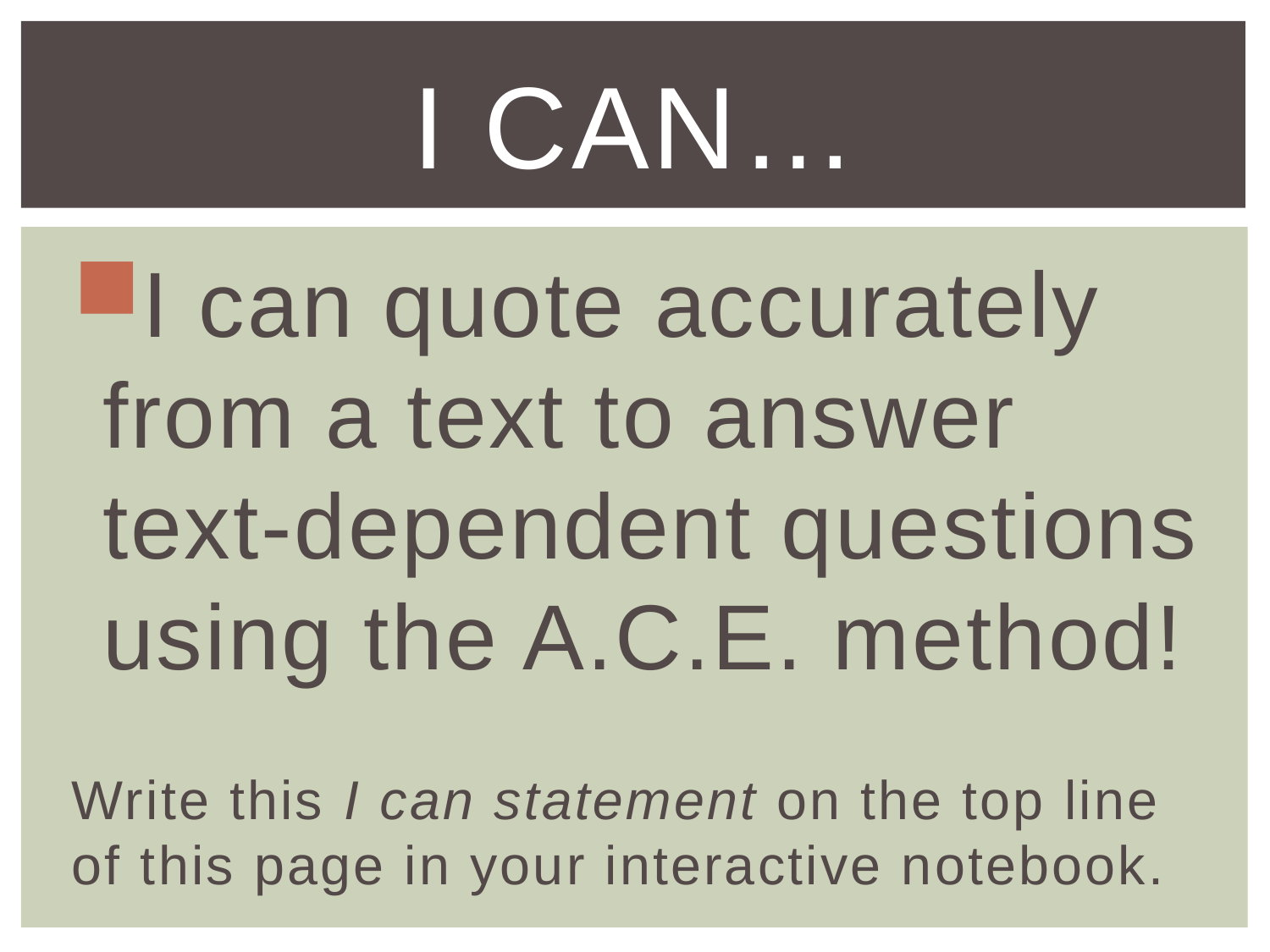

# I can…
I can quote accurately from a text to answer text-dependent questions using the A.C.E. method!
Write this I can statement on the top line of this page in your interactive notebook.